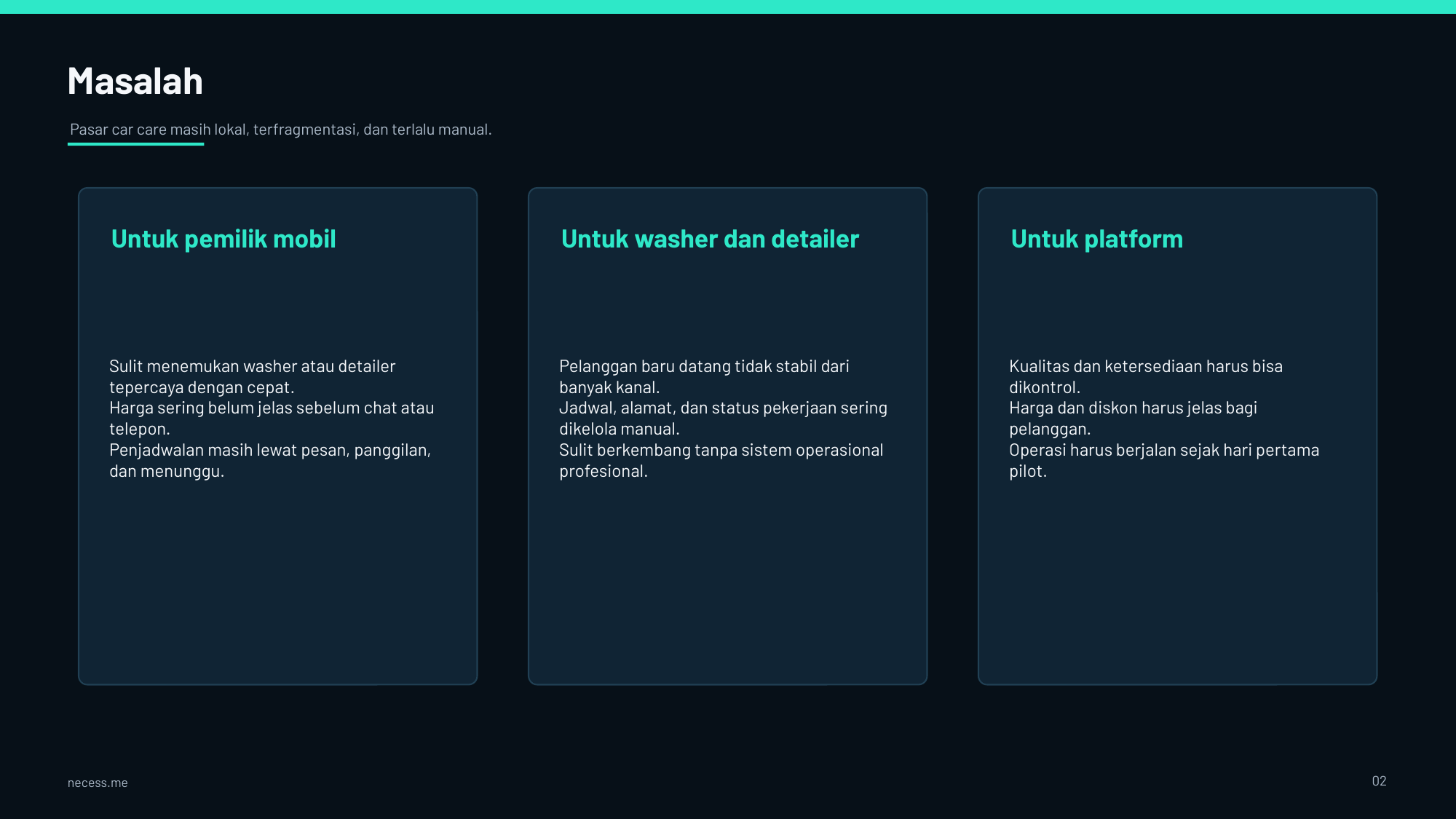

Masalah
Pasar car care masih lokal, terfragmentasi, dan terlalu manual.

Untuk pemilik mobil
Untuk washer dan detailer
Untuk platform
Sulit menemukan washer atau detailer tepercaya dengan cepat.
Harga sering belum jelas sebelum chat atau telepon.
Penjadwalan masih lewat pesan, panggilan, dan menunggu.
Pelanggan baru datang tidak stabil dari banyak kanal.
Jadwal, alamat, dan status pekerjaan sering dikelola manual.
Sulit berkembang tanpa sistem operasional profesional.
Kualitas dan ketersediaan harus bisa dikontrol.
Harga dan diskon harus jelas bagi pelanggan.
Operasi harus berjalan sejak hari pertama pilot.
02
necess.me